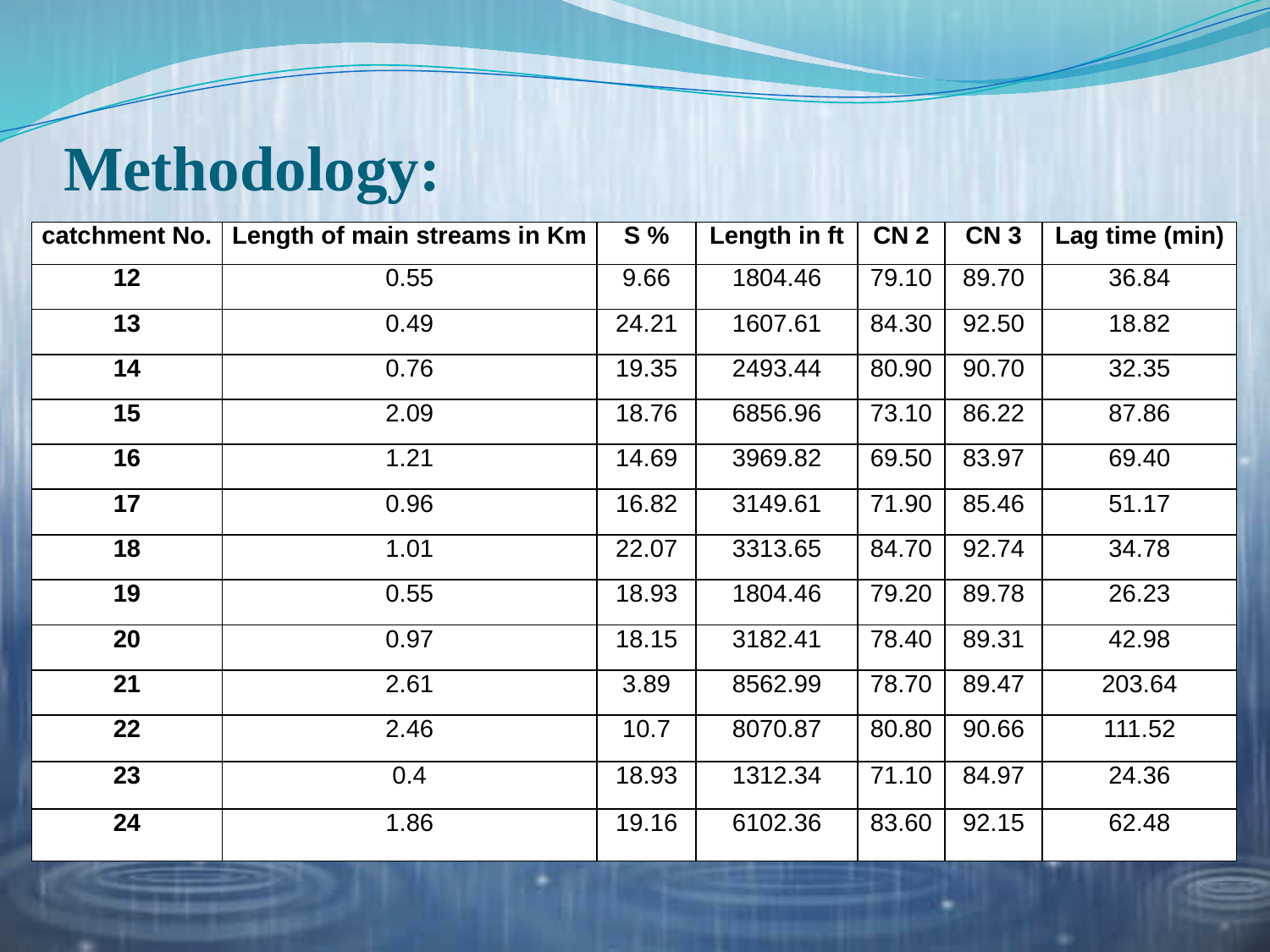

# Methodology:
| catchment No. | Length of main streams in Km | S % | Length in ft | CN 2 | CN 3 | Lag time (min) |
| --- | --- | --- | --- | --- | --- | --- |
| 12 | 0.55 | 9.66 | 1804.46 | 79.10 | 89.70 | 36.84 |
| 13 | 0.49 | 24.21 | 1607.61 | 84.30 | 92.50 | 18.82 |
| 14 | 0.76 | 19.35 | 2493.44 | 80.90 | 90.70 | 32.35 |
| 15 | 2.09 | 18.76 | 6856.96 | 73.10 | 86.22 | 87.86 |
| 16 | 1.21 | 14.69 | 3969.82 | 69.50 | 83.97 | 69.40 |
| 17 | 0.96 | 16.82 | 3149.61 | 71.90 | 85.46 | 51.17 |
| 18 | 1.01 | 22.07 | 3313.65 | 84.70 | 92.74 | 34.78 |
| 19 | 0.55 | 18.93 | 1804.46 | 79.20 | 89.78 | 26.23 |
| 20 | 0.97 | 18.15 | 3182.41 | 78.40 | 89.31 | 42.98 |
| 21 | 2.61 | 3.89 | 8562.99 | 78.70 | 89.47 | 203.64 |
| 22 | 2.46 | 10.7 | 8070.87 | 80.80 | 90.66 | 111.52 |
| 23 | 0.4 | 18.93 | 1312.34 | 71.10 | 84.97 | 24.36 |
| 24 | 1.86 | 19.16 | 6102.36 | 83.60 | 92.15 | 62.48 |